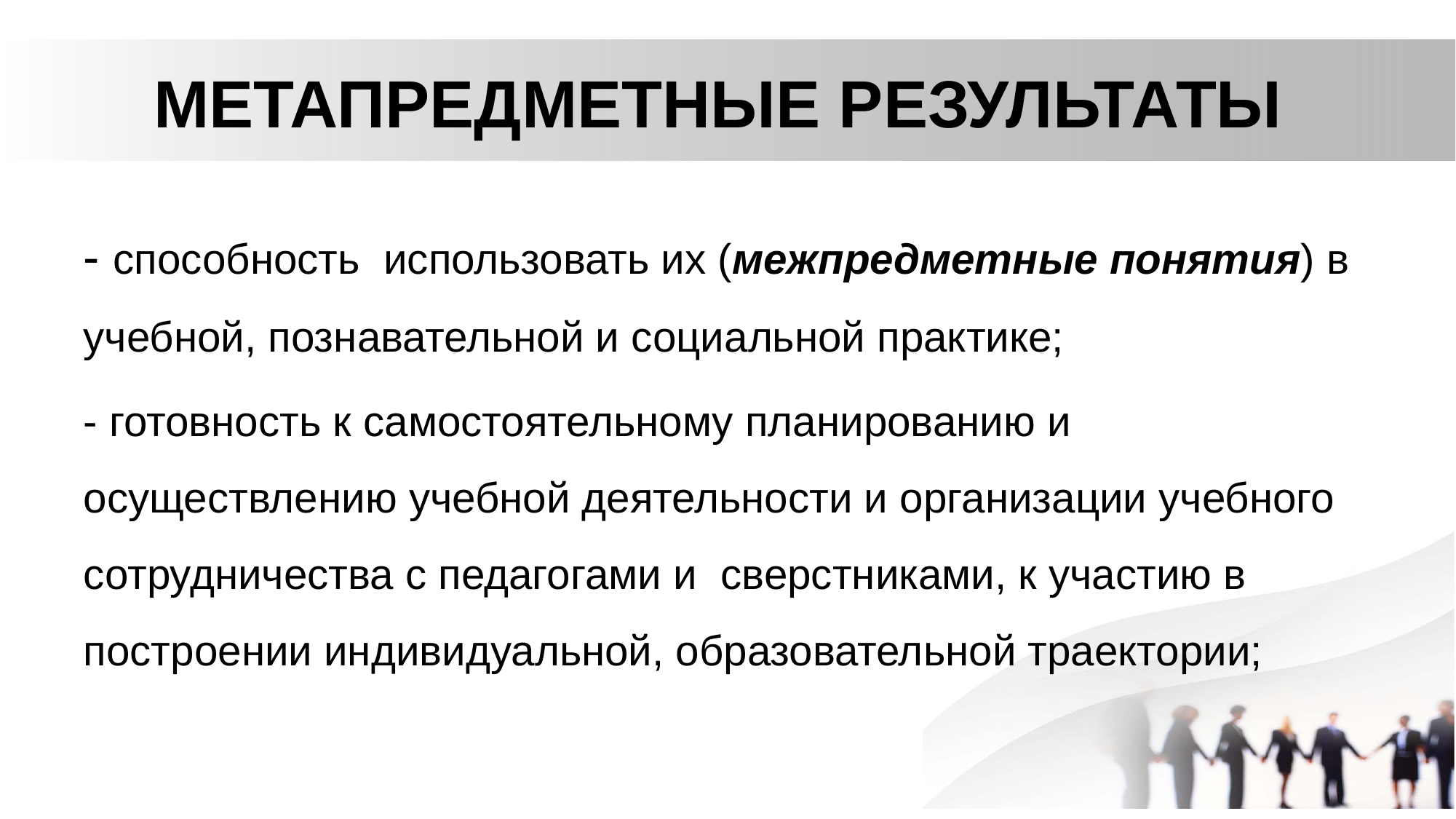

# МЕТАПРЕДМЕТНЫЕ РЕЗУЛЬТАТЫ
- способность  использовать их (межпредметные понятия) в учебной, познавательной и социальной практике;
- готовность к самостоятельному планированию и осуществлению учебной деятельности и организации учебного сотрудничества с педагогами и  сверстниками, к участию в построении индивидуальной, образовательной траектории;